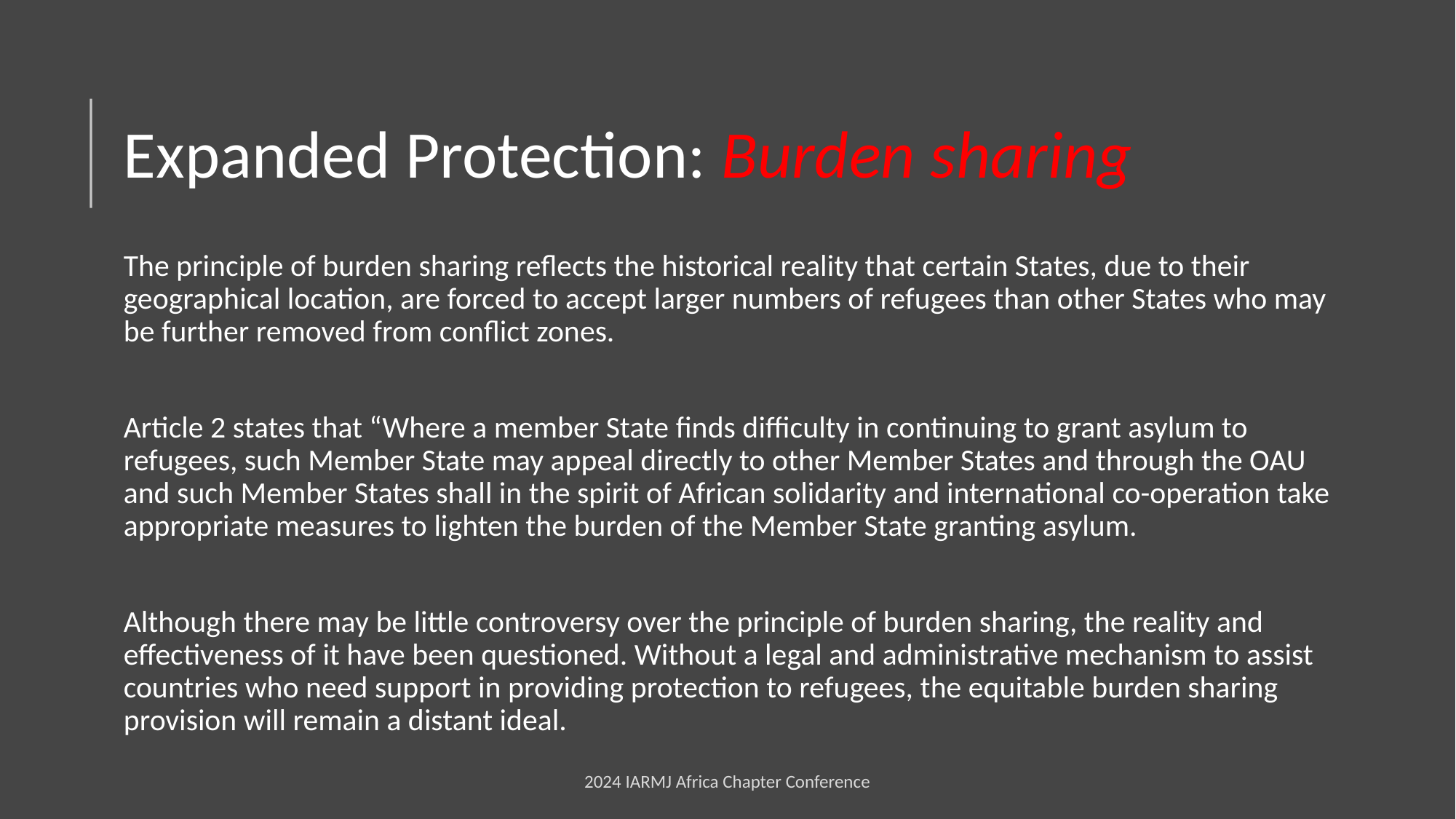

# Expanded Protection: Burden sharing
The principle of burden sharing reflects the historical reality that certain States, due to their geographical location, are forced to accept larger numbers of refugees than other States who may be further removed from conflict zones.

Article 2 states that “Where a member State finds difficulty in continuing to grant asylum to refugees, such Member State may appeal directly to other Member States and through the OAU and such Member States shall in the spirit of African solidarity and international co-operation take appropriate measures to lighten the burden of the Member State granting asylum.

Although there may be little controversy over the principle of burden sharing, the reality and effectiveness of it have been questioned. Without a legal and administrative mechanism to assist countries who need support in providing protection to refugees, the equitable burden sharing provision will remain a distant ideal.
2024 IARMJ Africa Chapter Conference